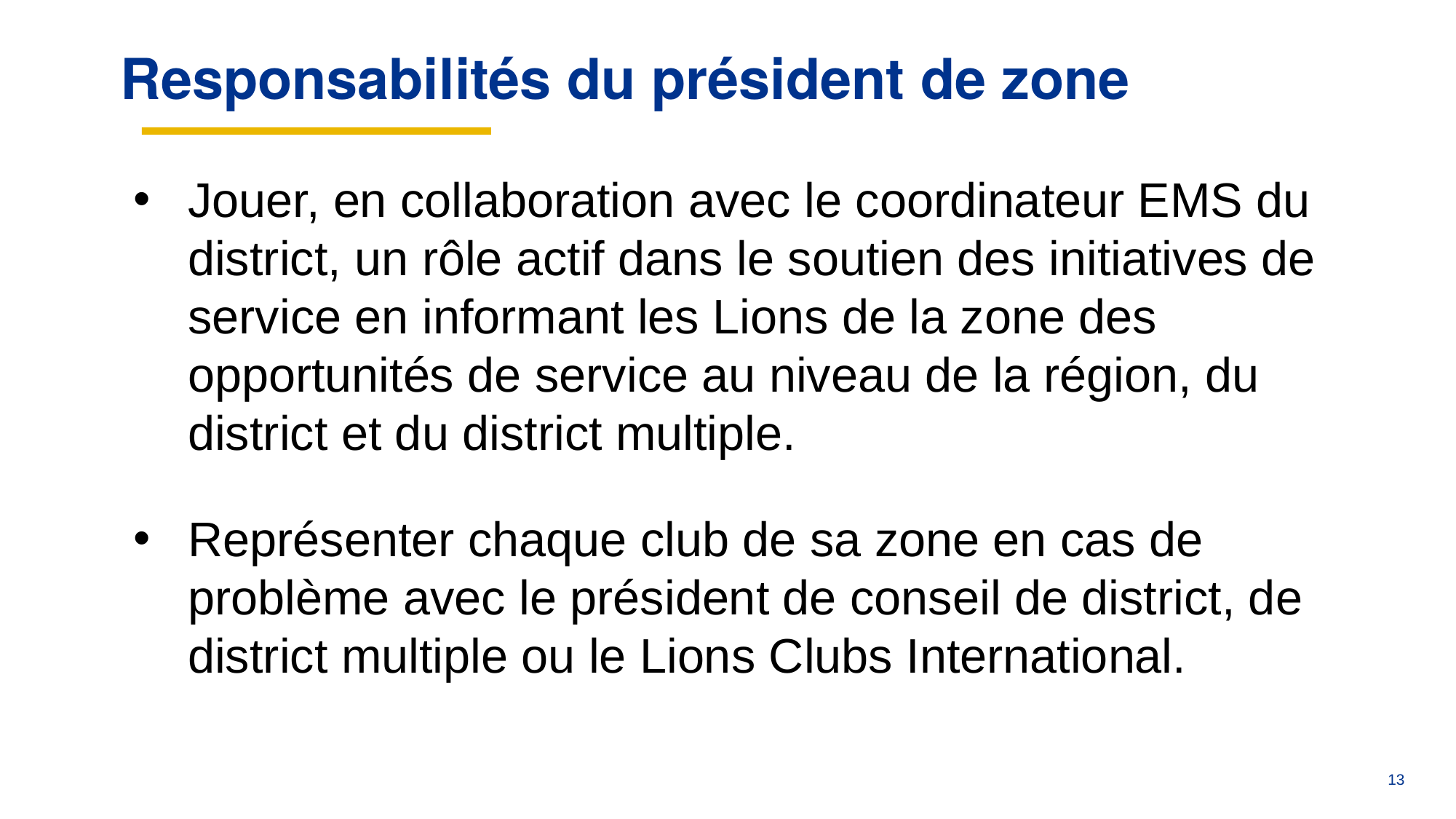

aa
Responsabilités du président de zone

Jouer, en collaboration avec le coordinateur EMS du district, un rôle actif dans le soutien des initiatives de service en informant les Lions de la zone des opportunités de service au niveau de la région, du district et du district multiple.

Représenter chaque club de sa zone en cas de problème avec le président de conseil de district, de district multiple ou le Lions Clubs International.

13